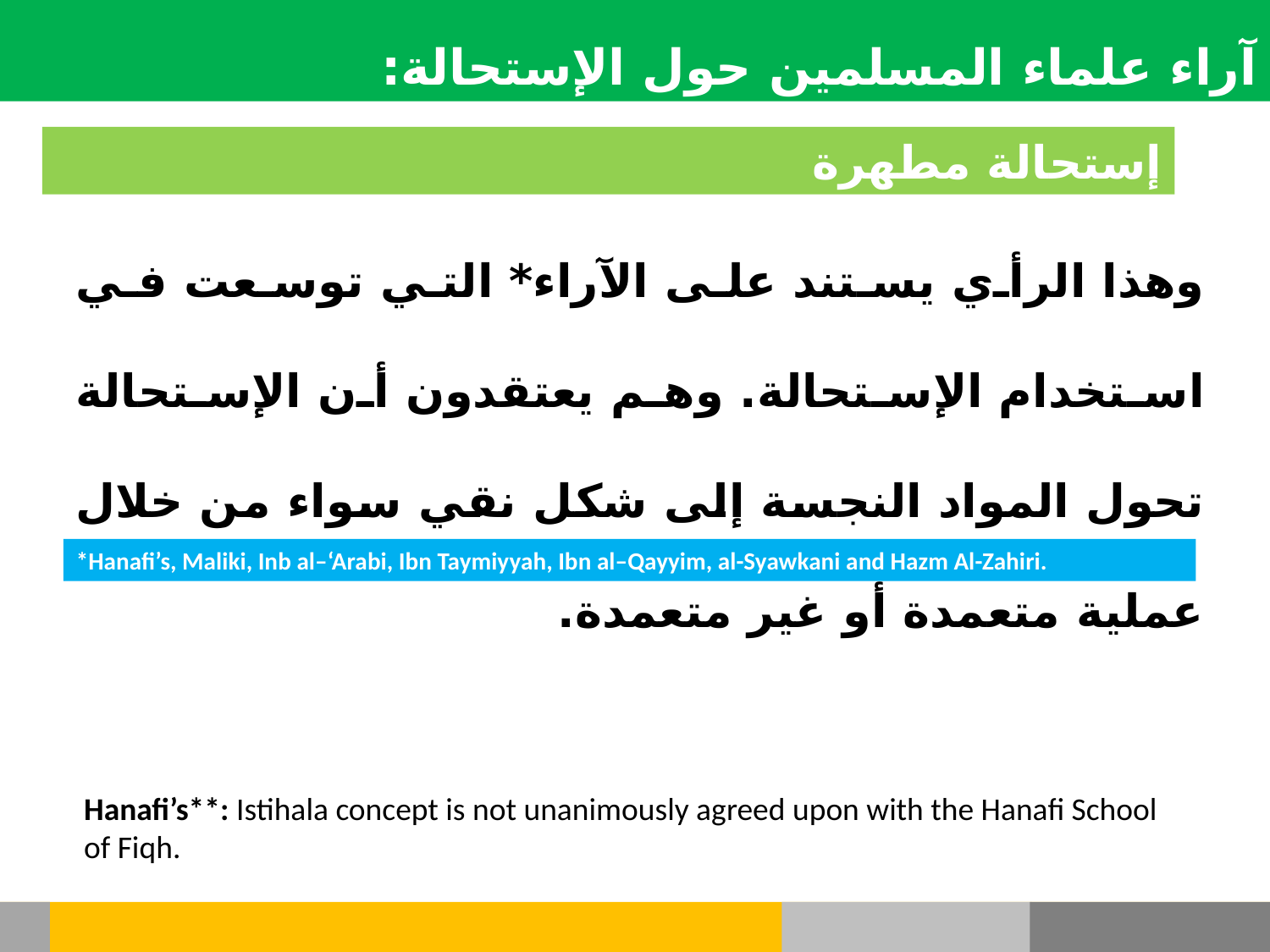

آراء علماء المسلمين حول الإستحالة:
إستحالة مطهرة
وهذا الرأي يستند على الآراء* التي توسعت في استخدام الإستحالة. وهم يعتقدون أن الإستحالة تحول المواد النجسة إلى شكل نقي سواء من خلال عملية متعمدة أو غير متعمدة.
*Hanafi’s, Maliki, Inb al–‘Arabi, Ibn Taymiyyah, Ibn al–Qayyim, al-Syawkani and Hazm Al-Zahiri.
Hanafi’s**: Istihala concept is not unanimously agreed upon with the Hanafi School of Fiqh.